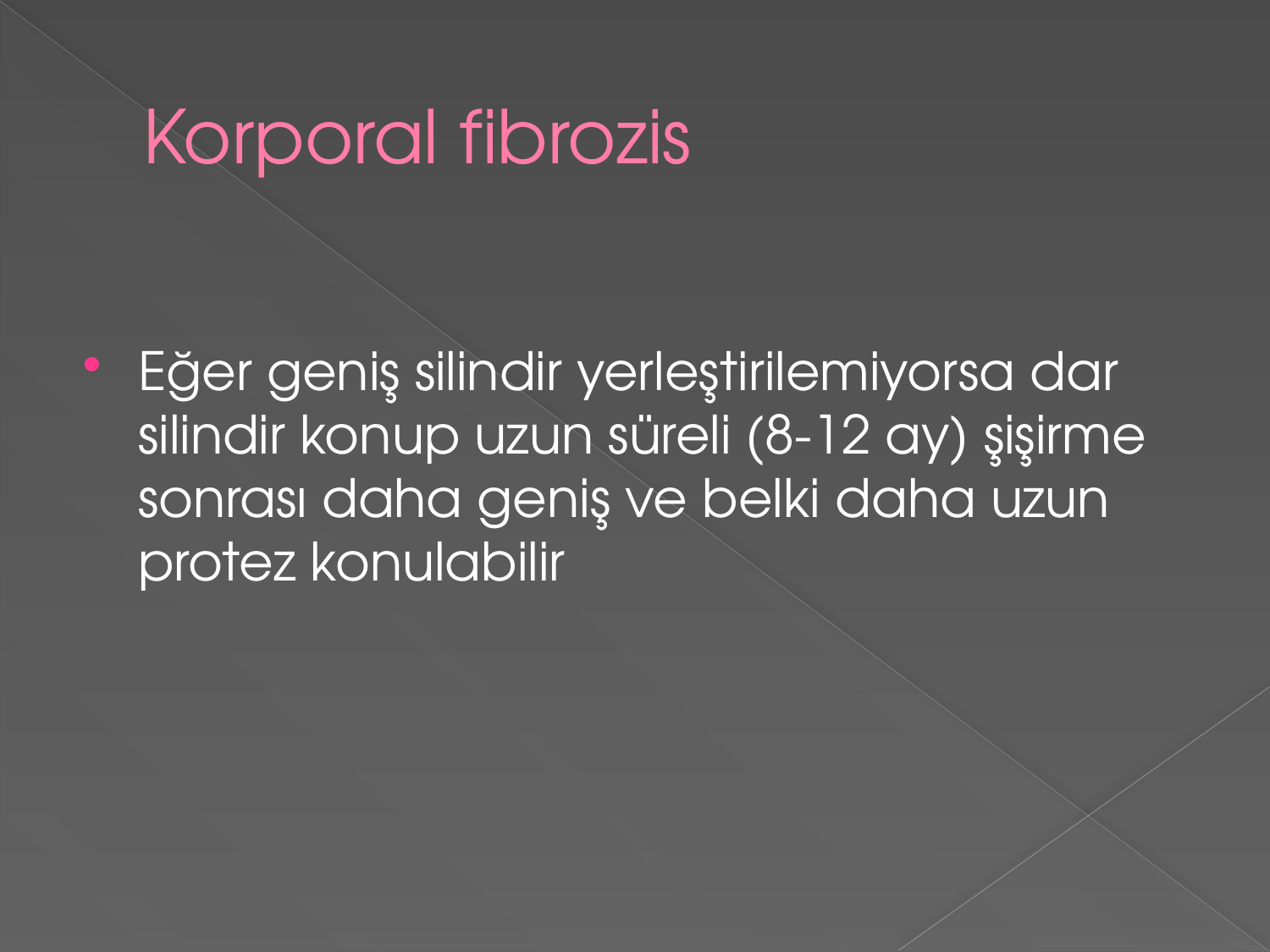

# Korporal fibrozis
Eğer geniş silindir yerleştirilemiyorsa dar silindir konup uzun süreli (8-12 ay) şişirme sonrası daha geniş ve belki daha uzun protez konulabilir